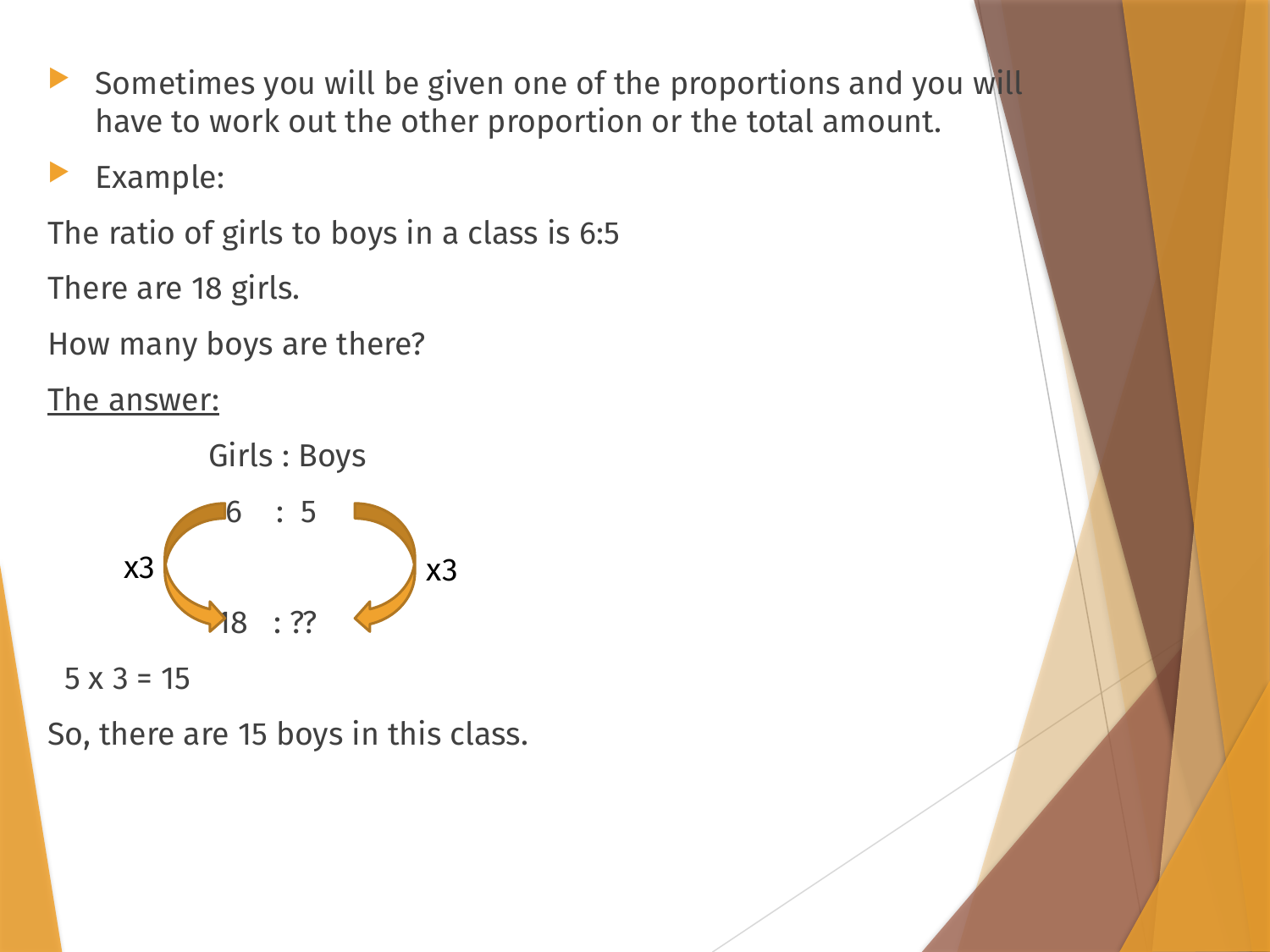

Sometimes you will be given one of the proportions and you will have to work out the other proportion or the total amount.
Example:
The ratio of girls to boys in a class is 6:5
There are 18 girls.
How many boys are there?
The answer:
                   Girls : Boys
                     6    :  5

                    18   : ??
  5 x 3 = 15
So, there are 15 boys in this class.

x3
x3